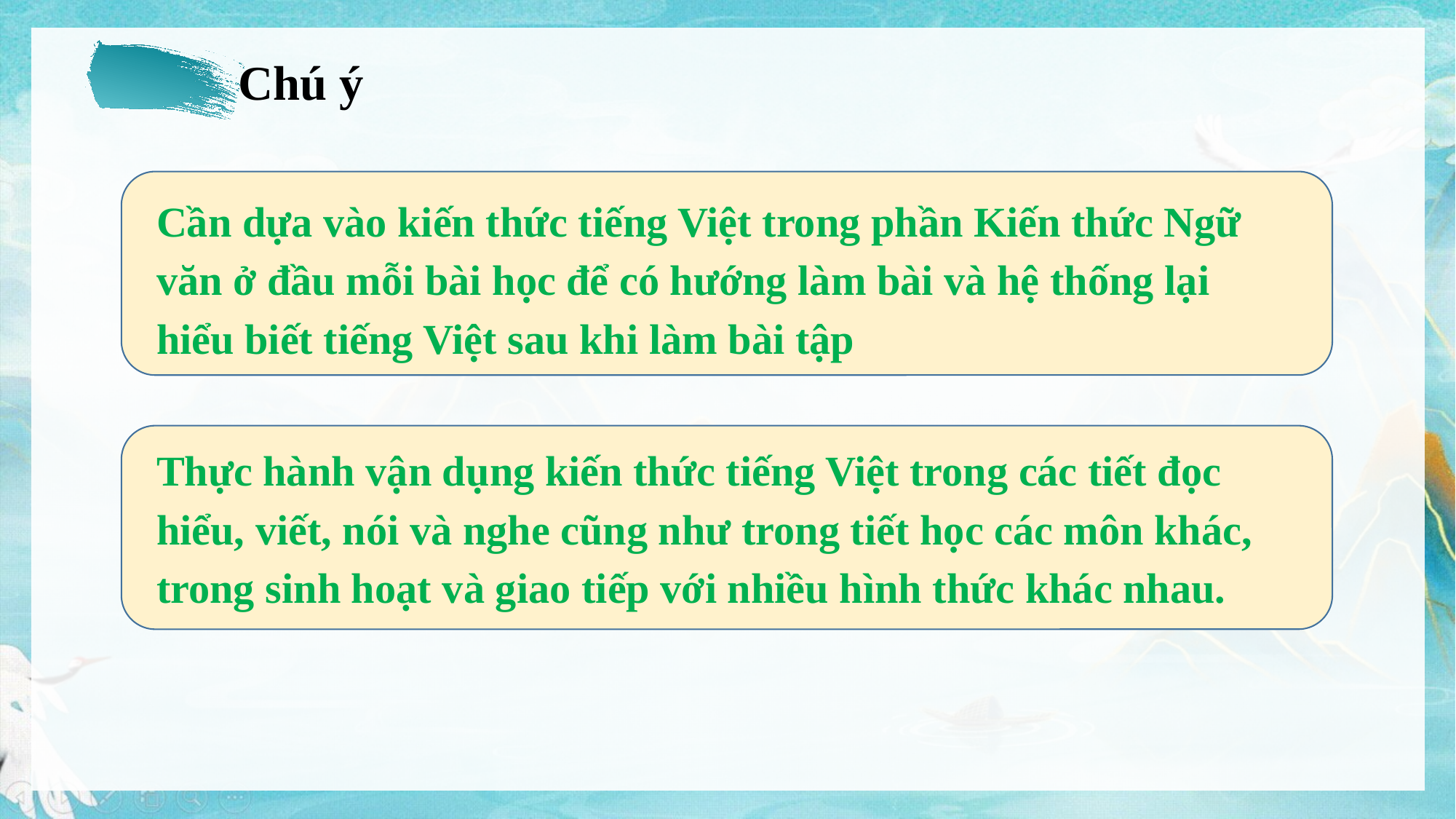

Chú ý

Cần dựa vào kiến thức tiếng Việt trong phần Kiến thức Ngữ văn ở đầu mỗi bài học để có hướng làm bài và hệ thống lại hiểu biết tiếng Việt sau khi làm bài tập

Thực hành vận dụng kiến thức tiếng Việt trong các tiết đọc hiểu, viết, nói và nghe cũng như trong tiết học các môn khác, trong sinh hoạt và giao tiếp với nhiều hình thức khác nhau.